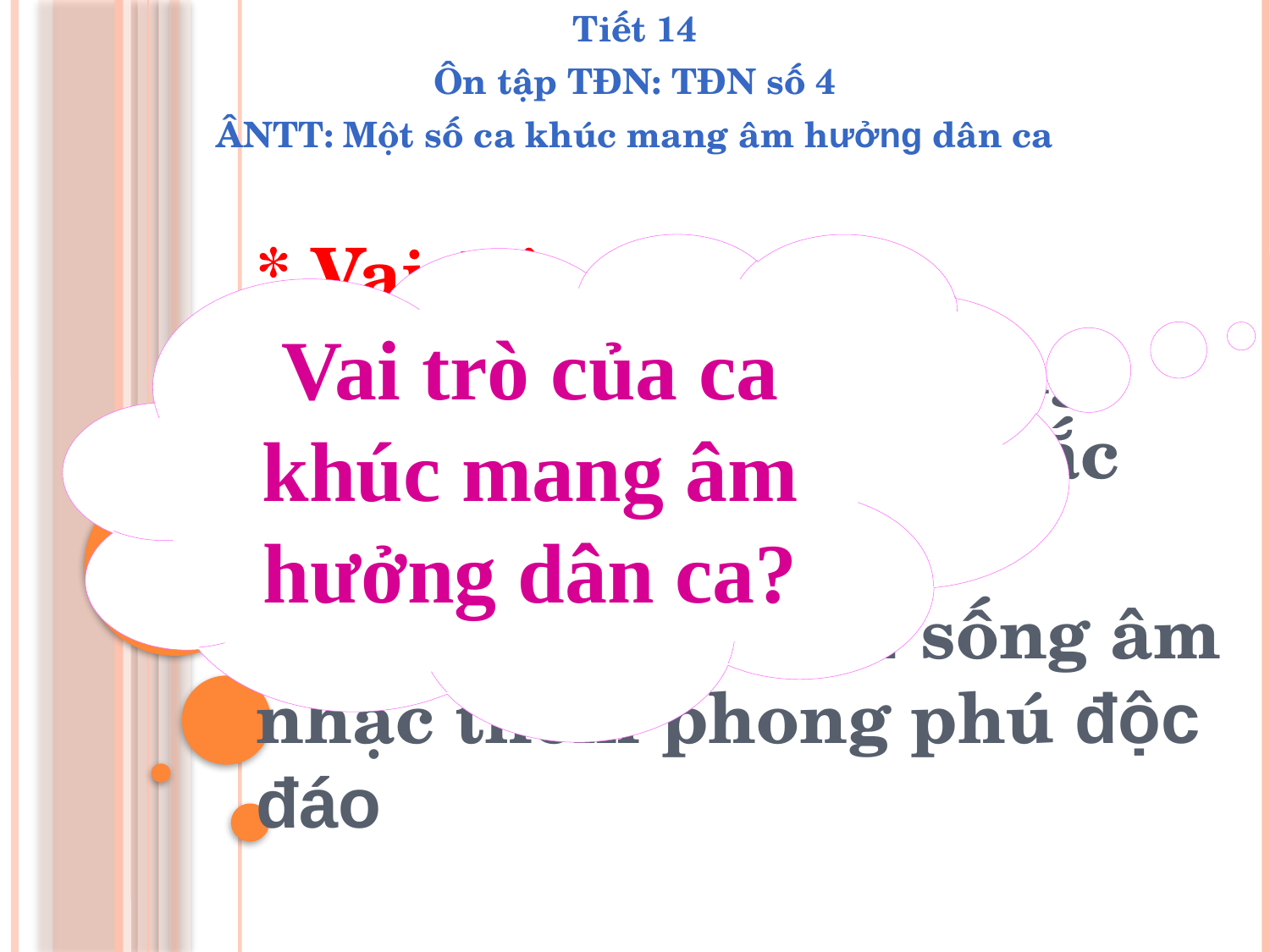

Tiết 14
Ôn tập TĐN: TĐN số 4
ÂNTT: Một số ca khúc mang âm hưởng dân ca
* Vai trò:
Dễ nghe, dễ đi vào lòng người vì đậm đà bản sắc dân tộc.
Góp phần làm đời sống âm nhạc thêm phong phú độc đáo
Vai trò của ca khúc mang âm hưởng dân ca?